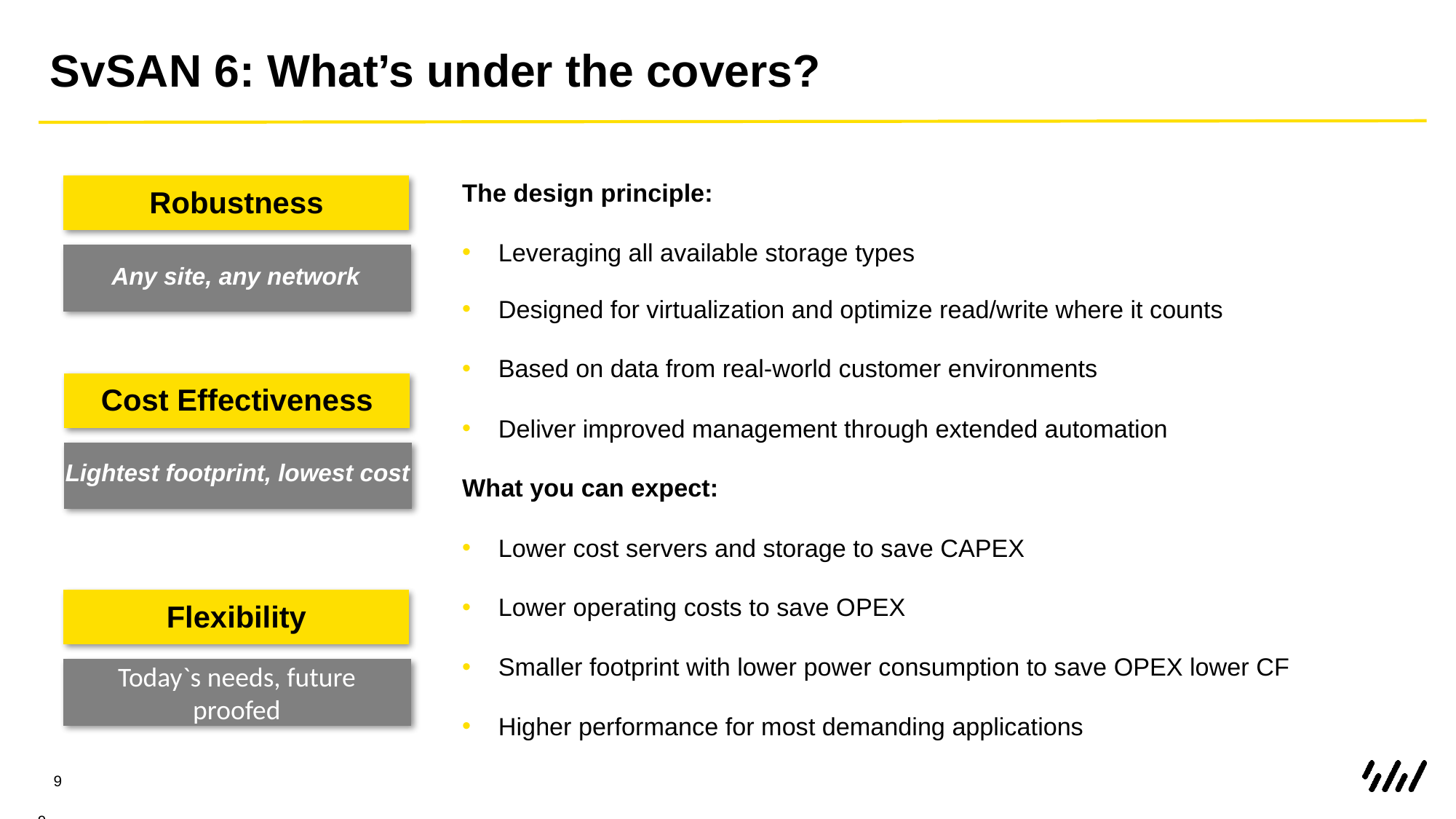

# SvSAN 6: What’s under the covers?
The design principle:

Leveraging all available storage types

Designed for virtualization and optimize read/write where it counts

Based on data from real-world customer environments

Deliver improved management through extended automation

What you can expect:

Lower cost servers and storage to save CAPEX

Lower operating costs to save OPEX

Smaller footprint with lower power consumption to save OPEX lower CF

Higher performance for most demanding applications

Robustness

Any site, any network

Cost Effectiveness

Lightest footprint, lowest cost

Flexibility
Today`s needs, future proofed
9
9